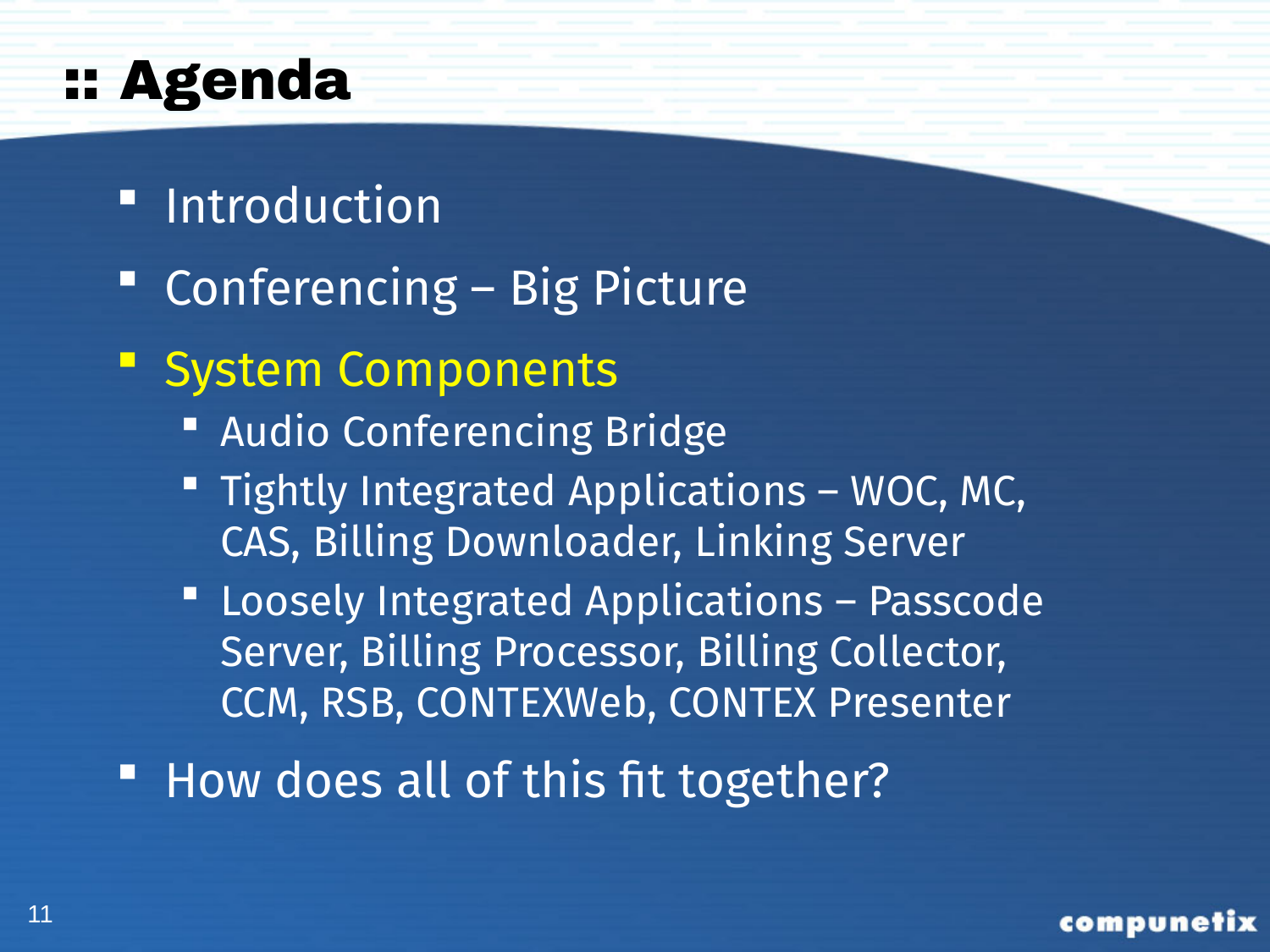

# :: Agenda
Introduction
Conferencing – Big Picture
System Components
Audio Conferencing Bridge
Tightly Integrated Applications – WOC, MC, CAS, Billing Downloader, Linking Server
Loosely Integrated Applications – Passcode Server, Billing Processor, Billing Collector, CCM, RSB, CONTEXWeb, CONTEX Presenter
How does all of this fit together?
11